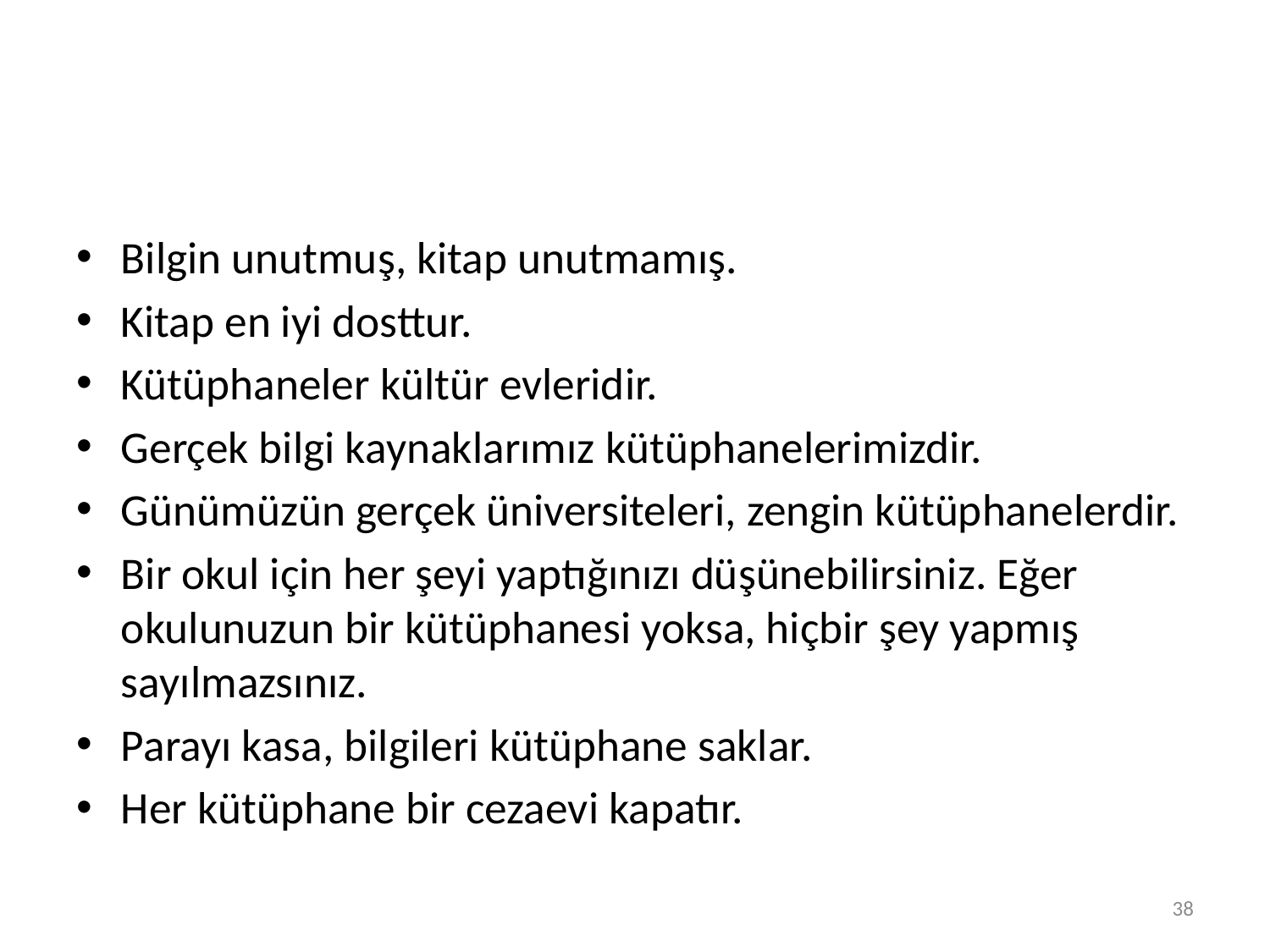

#
Bilgin unutmuş, kitap unutmamış.
Kitap en iyi dosttur.
Kütüphaneler kültür evleridir.
Gerçek bilgi kaynaklarımız kütüphanelerimizdir.
Günümüzün gerçek üniversiteleri, zengin kütüphanelerdir.
Bir okul için her şeyi yaptığınızı düşünebilirsiniz. Eğer okulunuzun bir kütüphanesi yoksa, hiçbir şey yapmış sayılmazsınız.
Parayı kasa, bilgileri kütüphane saklar.
Her kütüphane bir cezaevi kapatır.

38